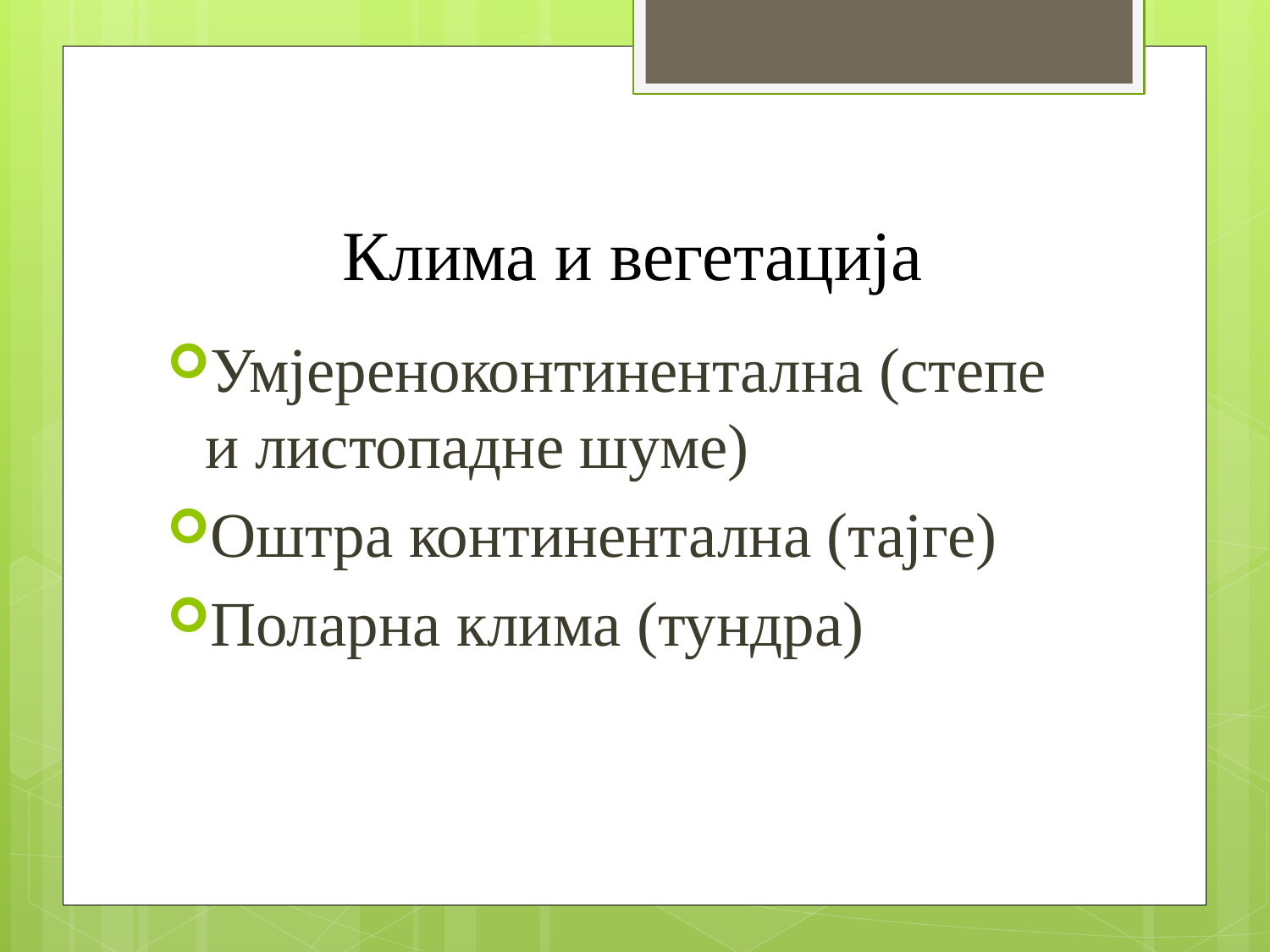

# Клима и вегетација
Умјереноконтинентална (степе и листопадне шуме)
Оштра континентална (тајге)
Поларна клима (тундра)